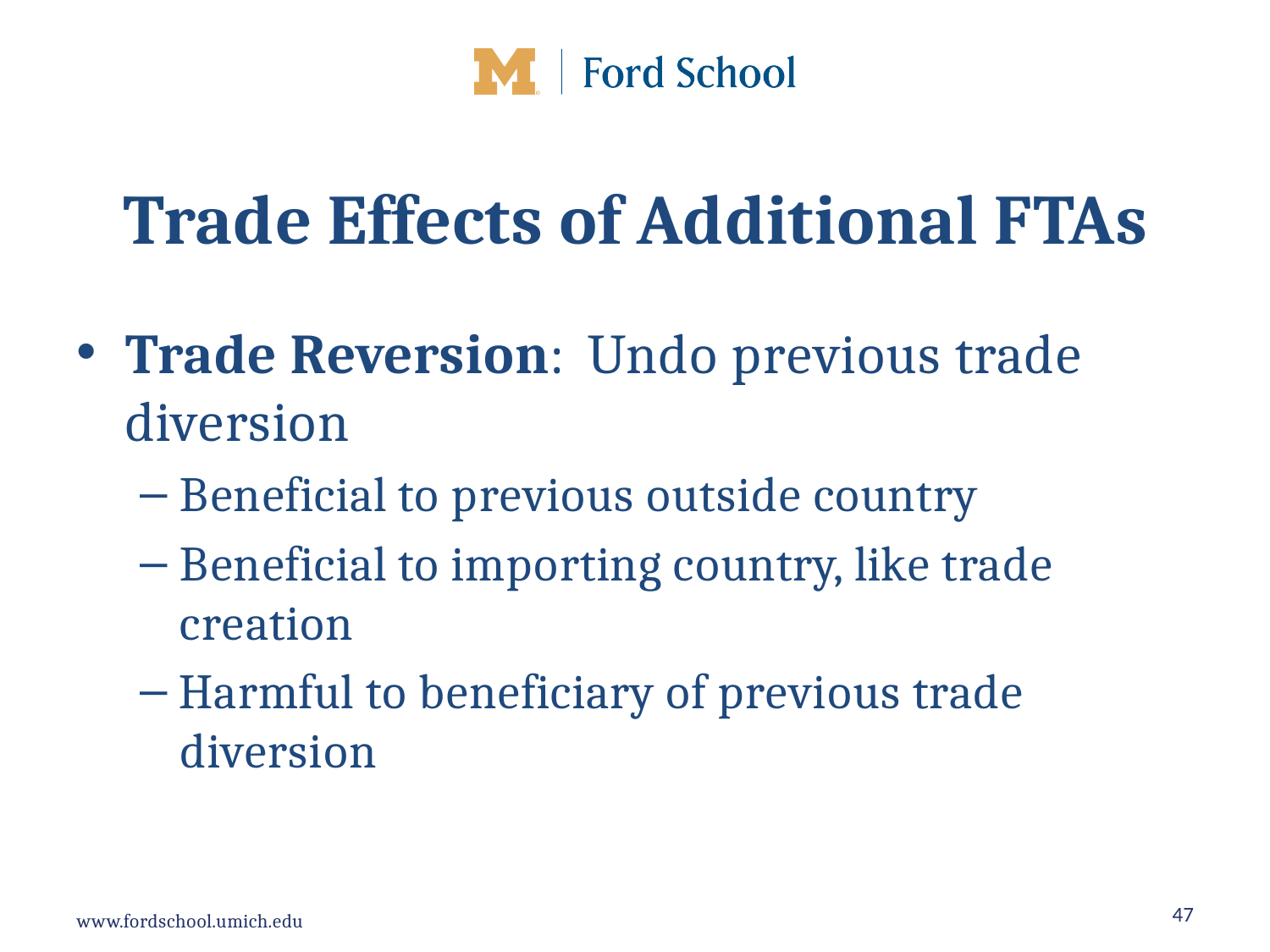

# Trade Effects of Additional FTAs
Trade Reversion:  Undo previous trade diversion
Beneficial to previous outside country
Beneficial to importing country, like trade creation
Harmful to beneficiary of previous trade diversion

47